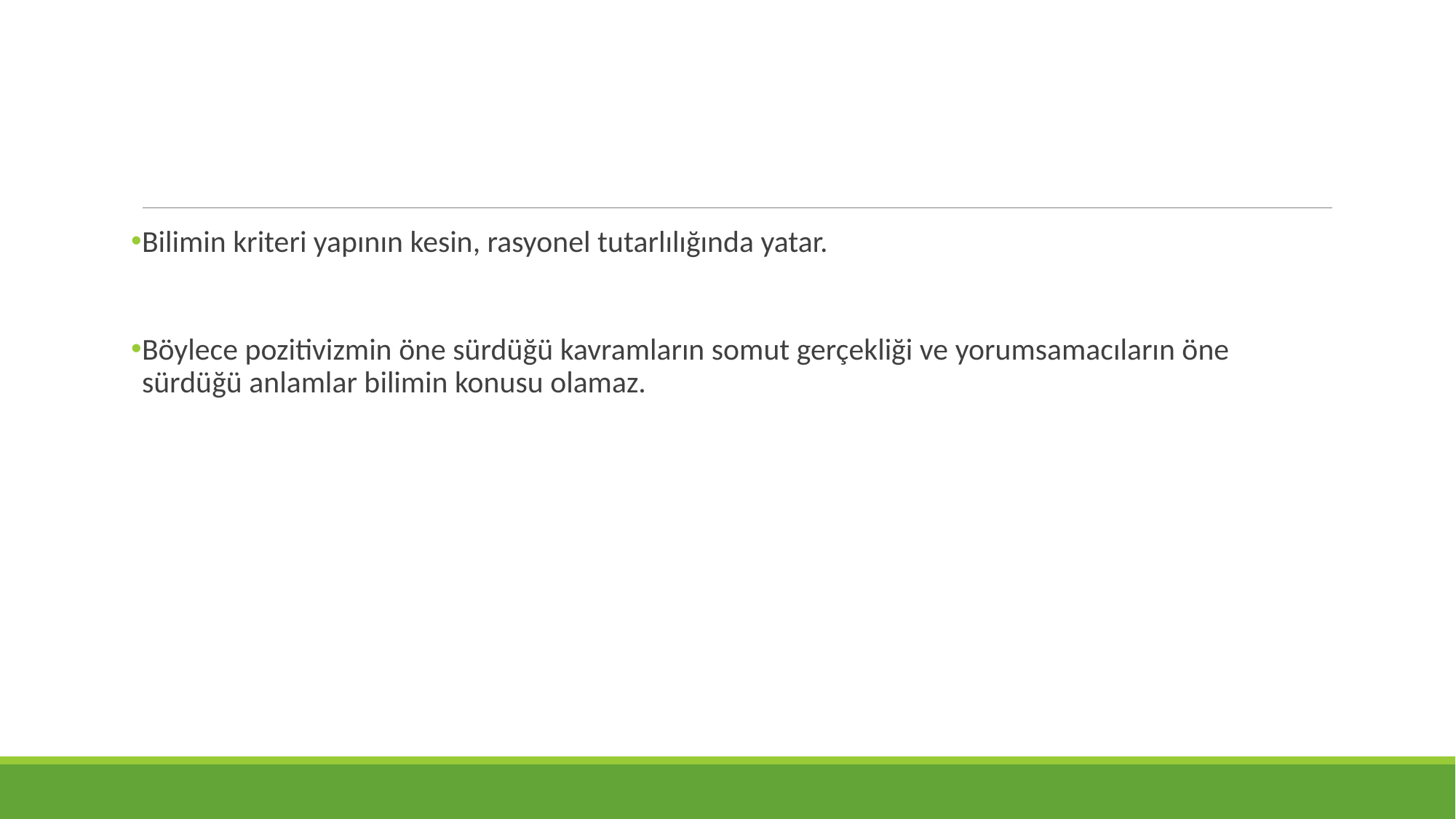

Bilimin kriteri yapının kesin, rasyonel tutarlılığında yatar.

Böylece pozitivizmin öne sürdüğü kavramların somut gerçekliği ve yorumsamacıların öne sürdüğü anlamlar bilimin konusu olamaz.